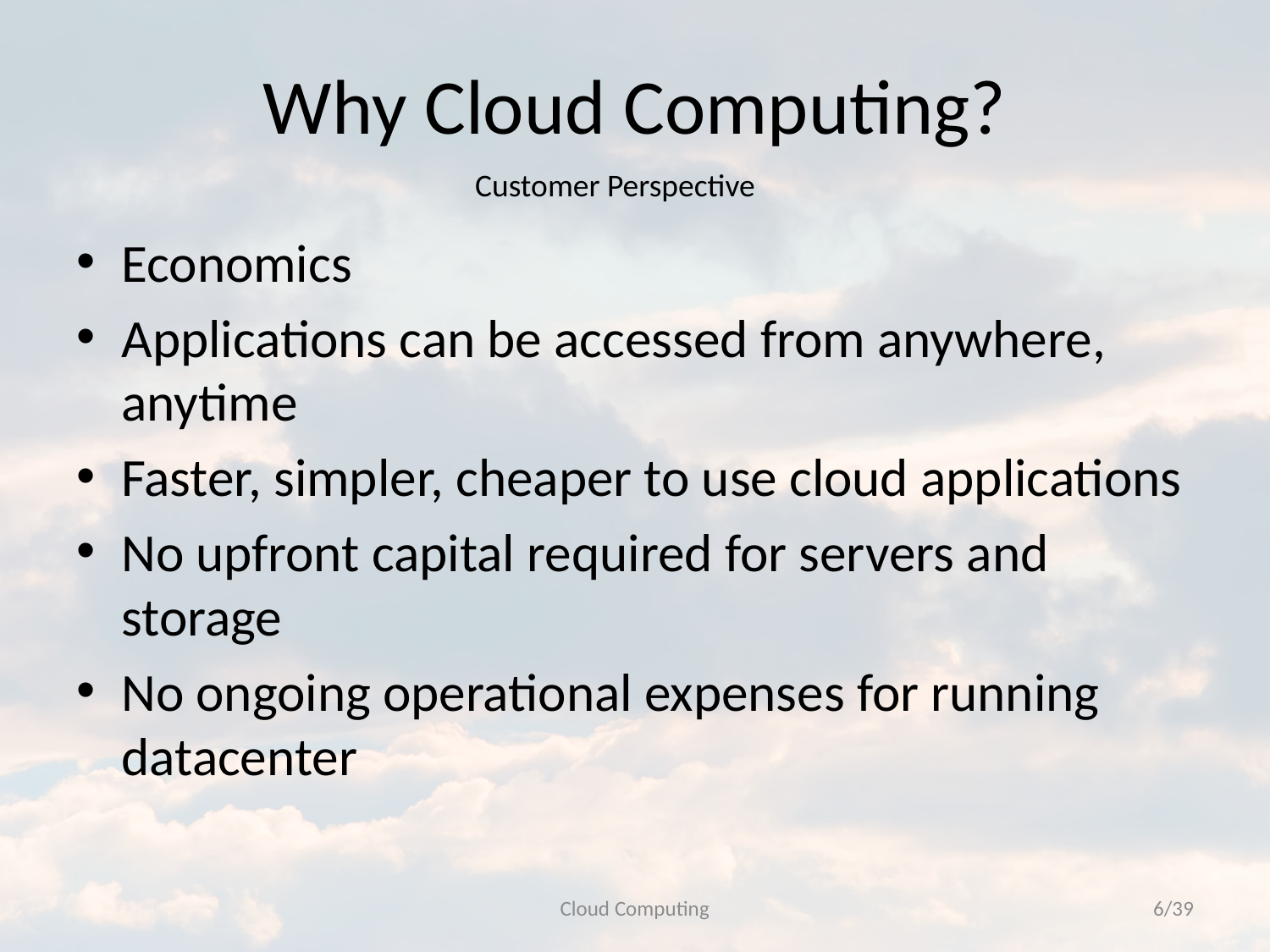

# Why Cloud Computing?
Customer Perspective
Economics
Applications can be accessed from anywhere, anytime
Faster, simpler, cheaper to use cloud applications
No upfront capital required for servers and storage
No ongoing operational expenses for running datacenter
Cloud Computing
6/39